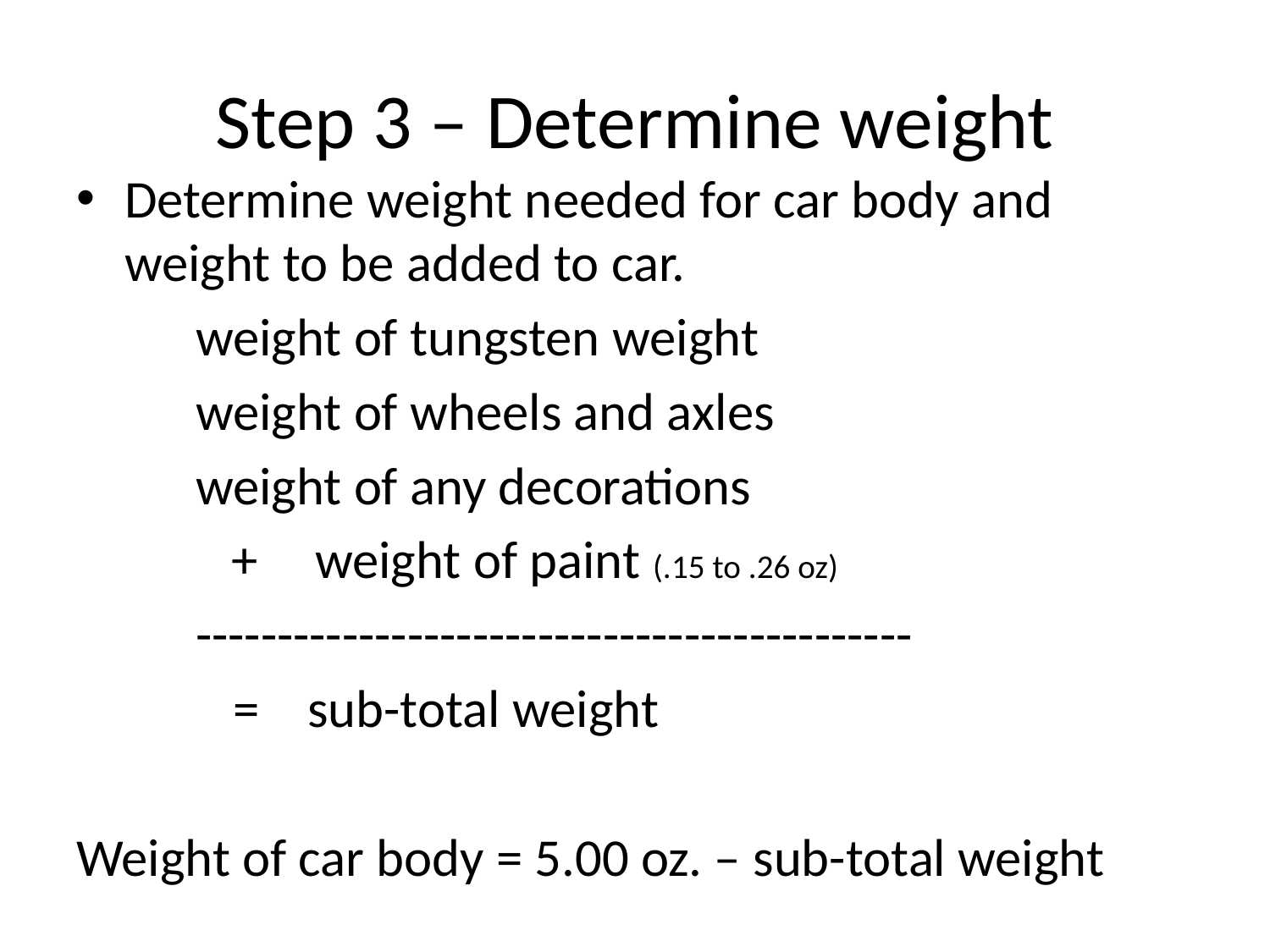

# Step 3 – Determine weight
Determine weight needed for car body and weight to be added to car.
		weight of tungsten weight
		weight of wheels and axles
		weight of any decorations
	   +	weight of paint (.15 to .26 oz)
	--------------------------------------------
             =    sub-total weight

Weight of car body = 5.00 oz. – sub-total weight